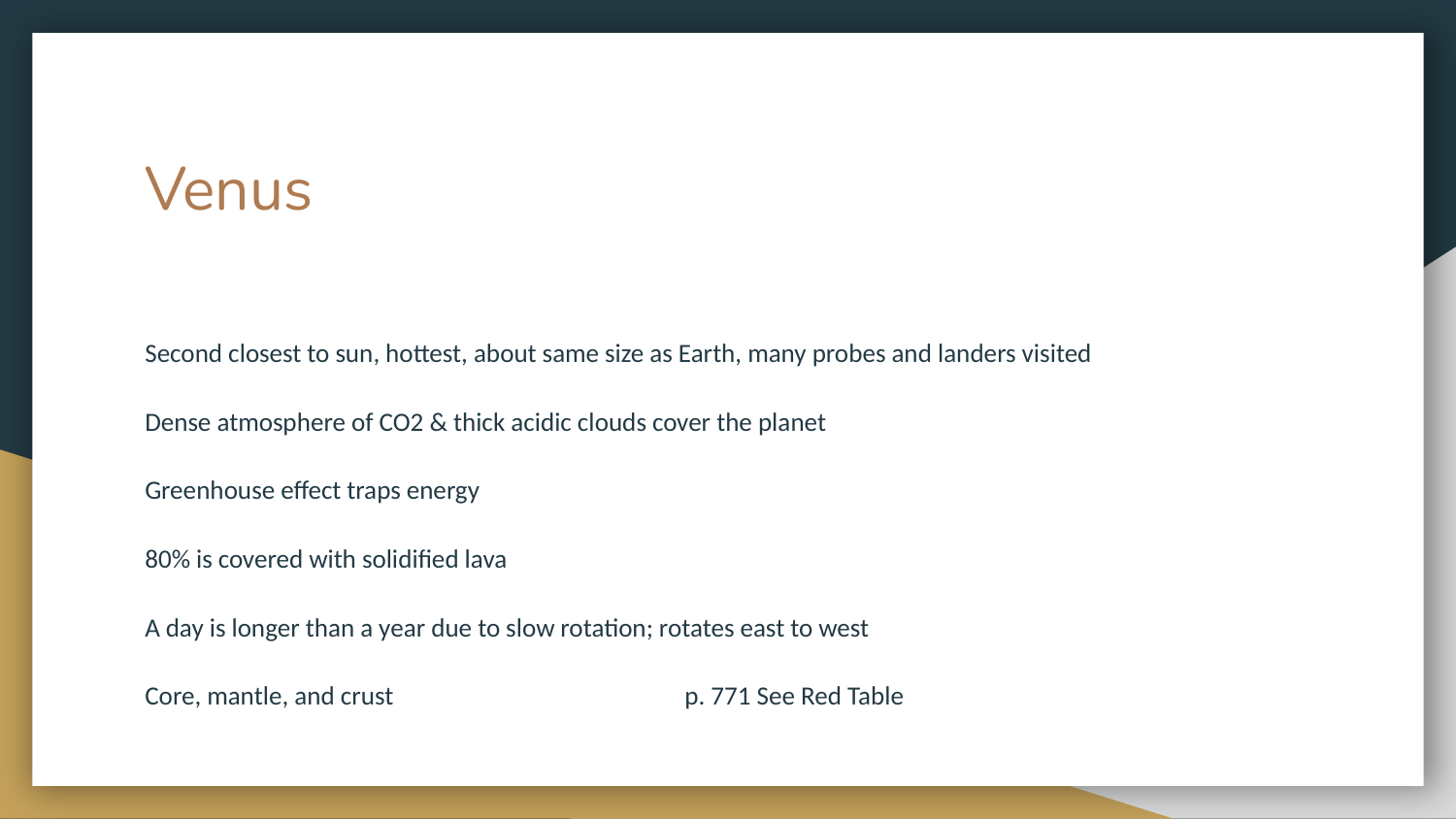

# Venus
Second closest to sun, hottest, about same size as Earth, many probes and landers visited
Dense atmosphere of CO2 & thick acidic clouds cover the planet
Greenhouse effect traps energy
80% is covered with solidified lava
A day is longer than a year due to slow rotation; rotates east to west
Core, mantle, and crust                                                  p. 771 See Red Table